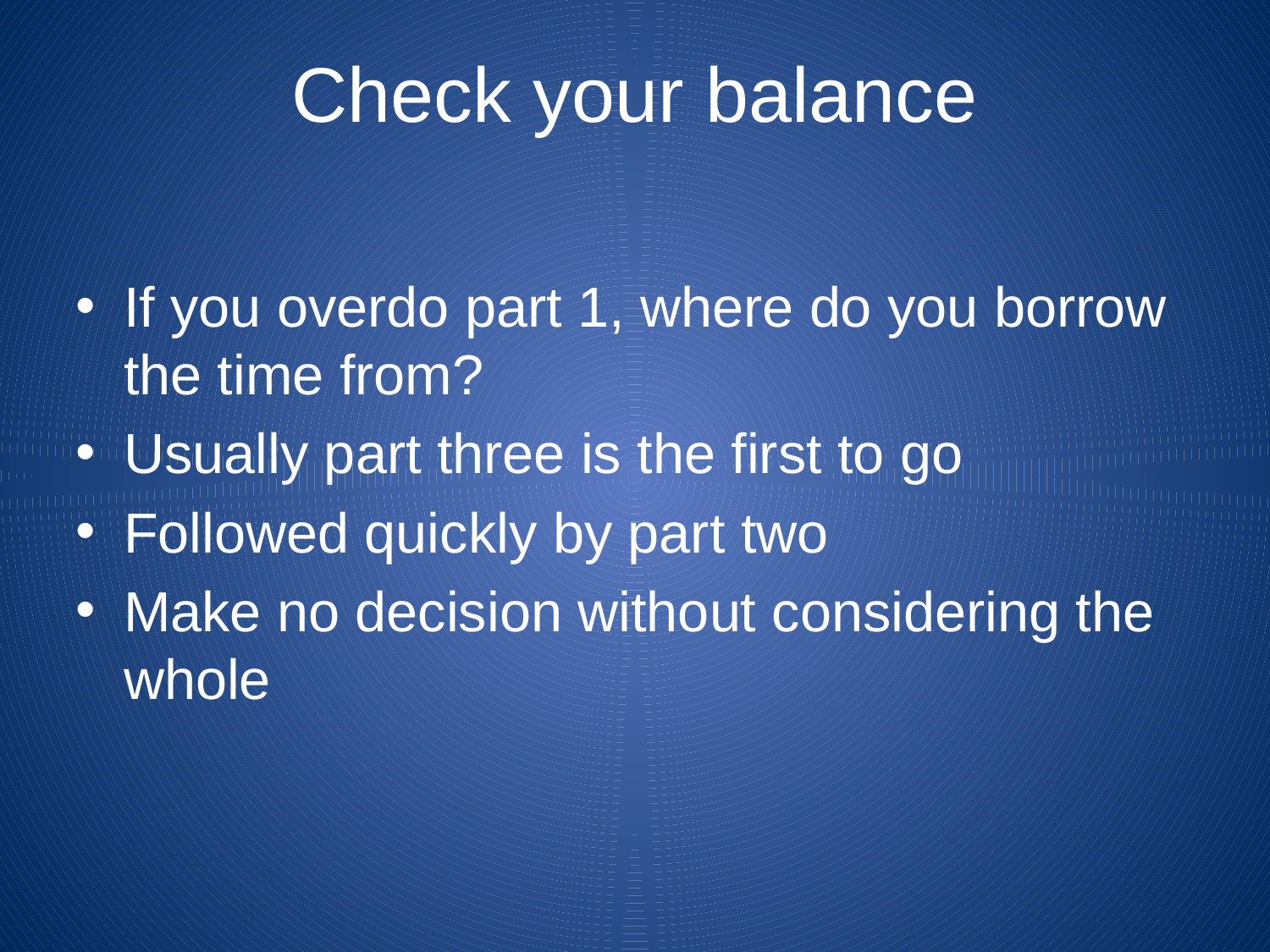

# Check your balance
If you overdo part 1, where do you borrow the time from?
Usually part three is the first to go
Followed quickly by part two
Make no decision without considering the whole